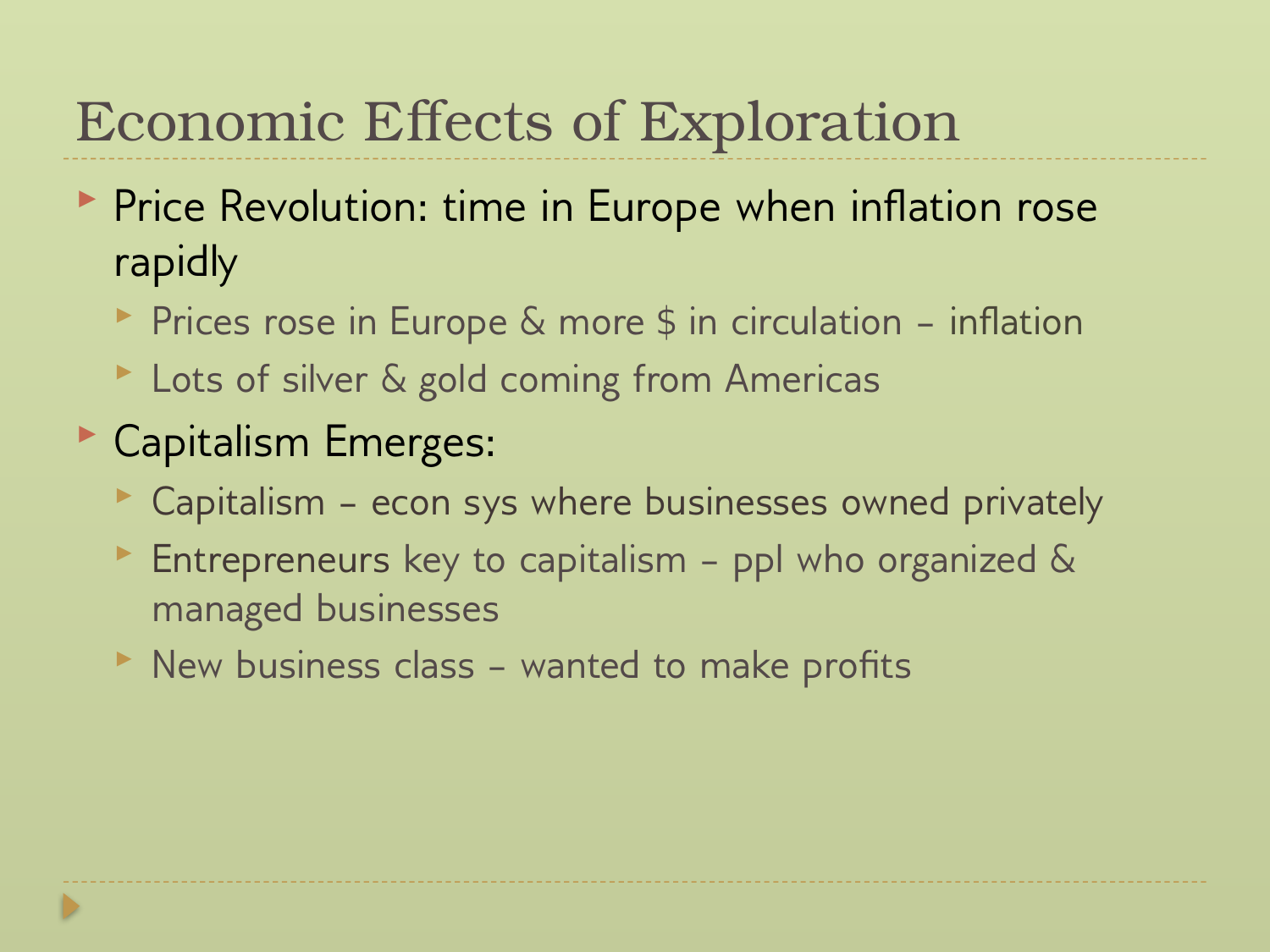

# Economic Effects of Exploration
Price Revolution: time in Europe when inflation rose rapidly
Prices rose in Europe & more $ in circulation – inflation
Lots of silver & gold coming from Americas
Capitalism Emerges:
Capitalism – econ sys where businesses owned privately
Entrepreneurs key to capitalism – ppl who organized & managed businesses
New business class – wanted to make profits